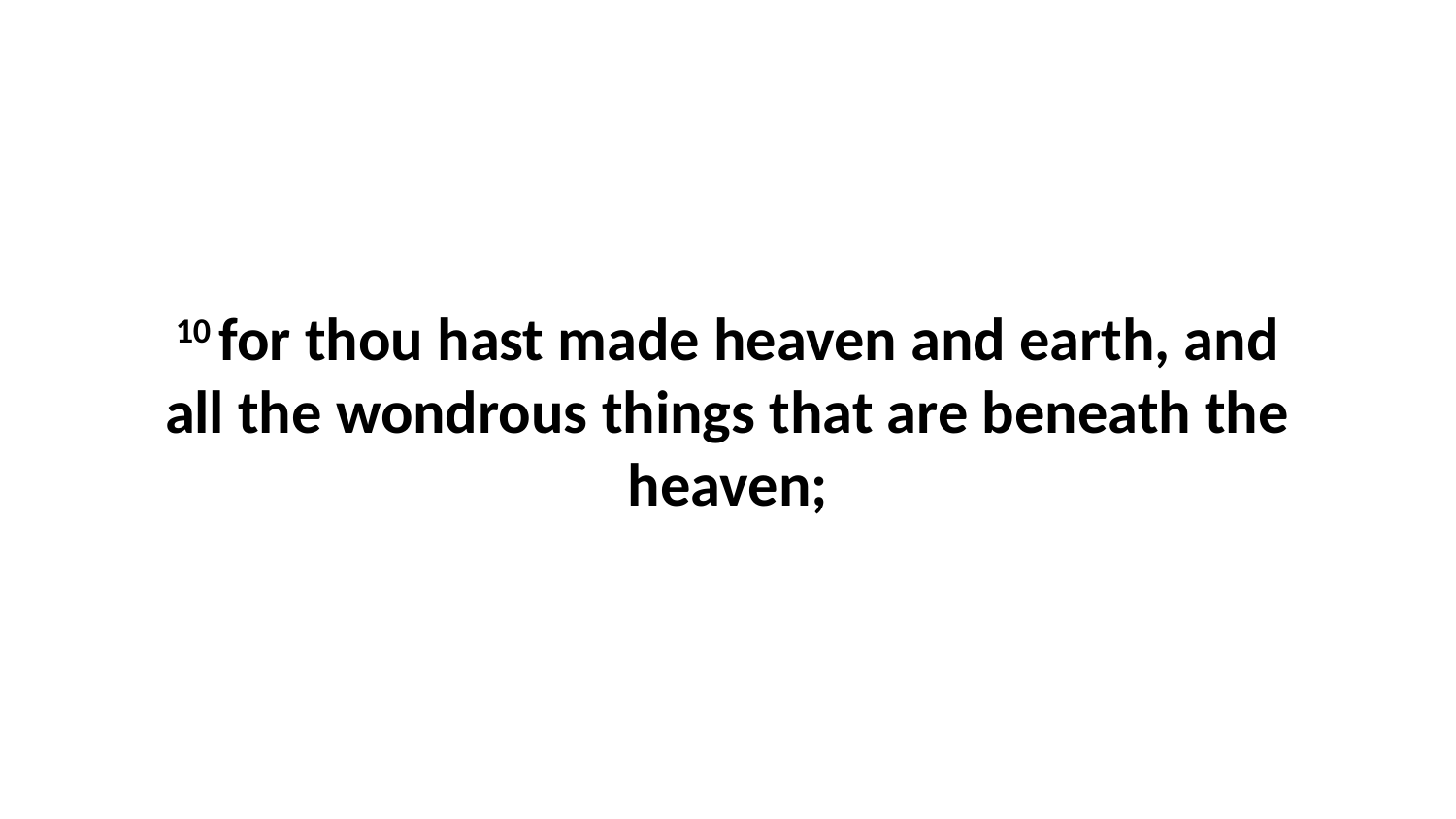

10 for thou hast made heaven and earth, and all the wondrous things that are beneath the heaven;